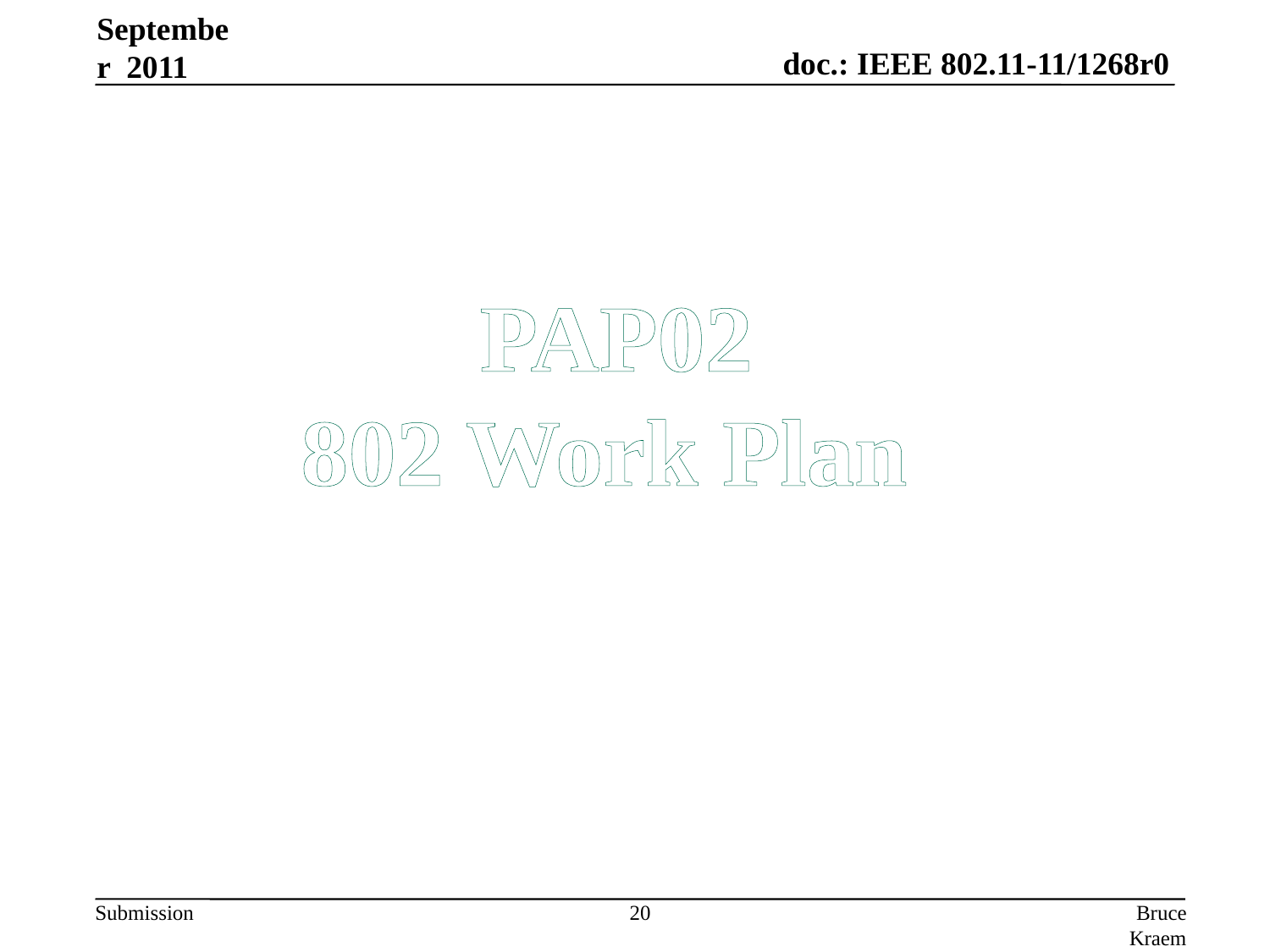

September  2011
PAP02
802 Work Plan
20
Bruce Kraemer, Marvell